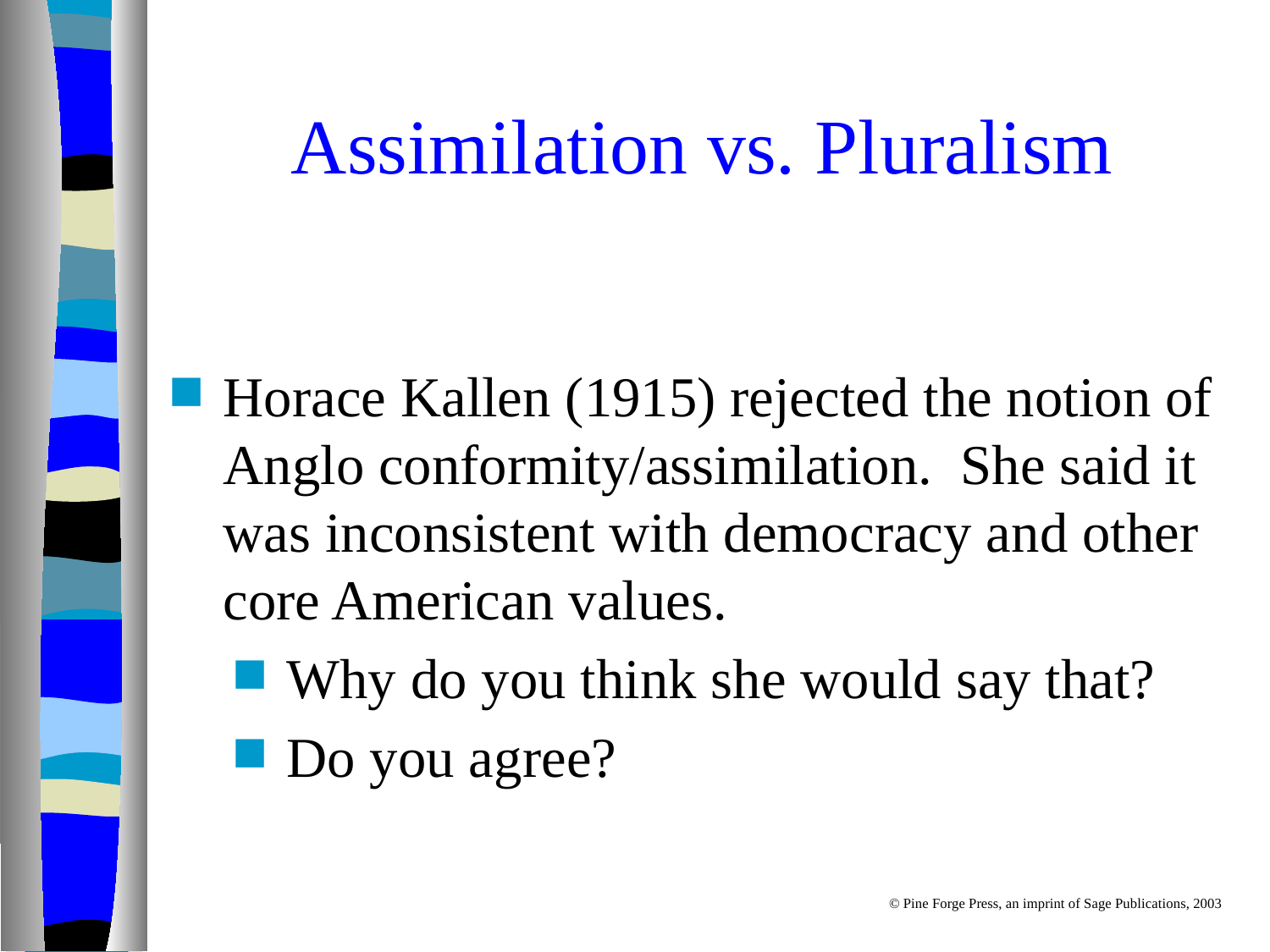

Assimilation vs. Pluralism

Horace Kallen (1915) rejected the notion of Anglo conformity/assimilation.  She said it was inconsistent with democracy and other core American values.
Why do you think she would say that?
Do you agree?
© Pine Forge Press, an imprint of Sage Publications, 2003